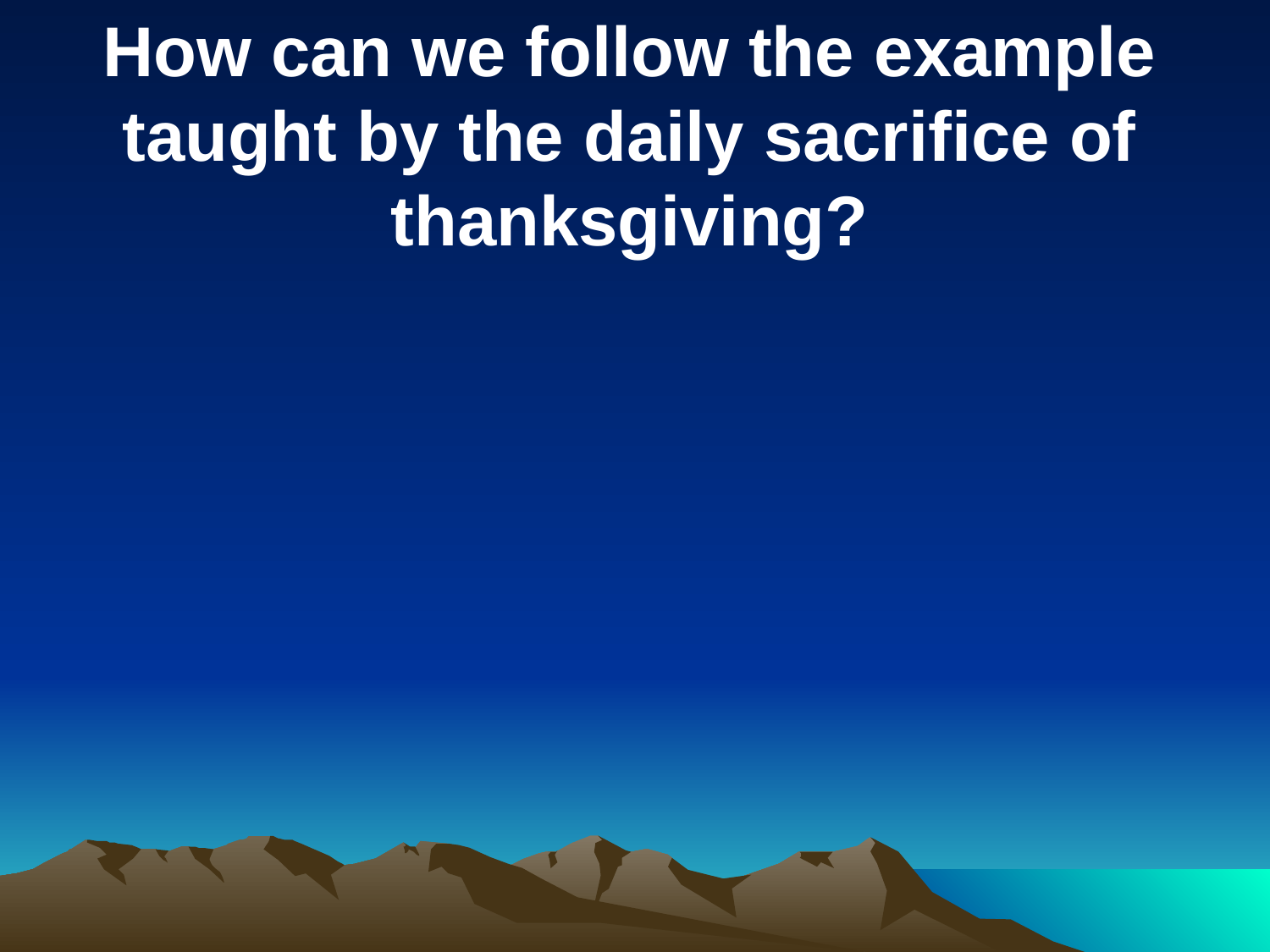

How can we follow the example taught by the daily sacrifice of thanksgiving?